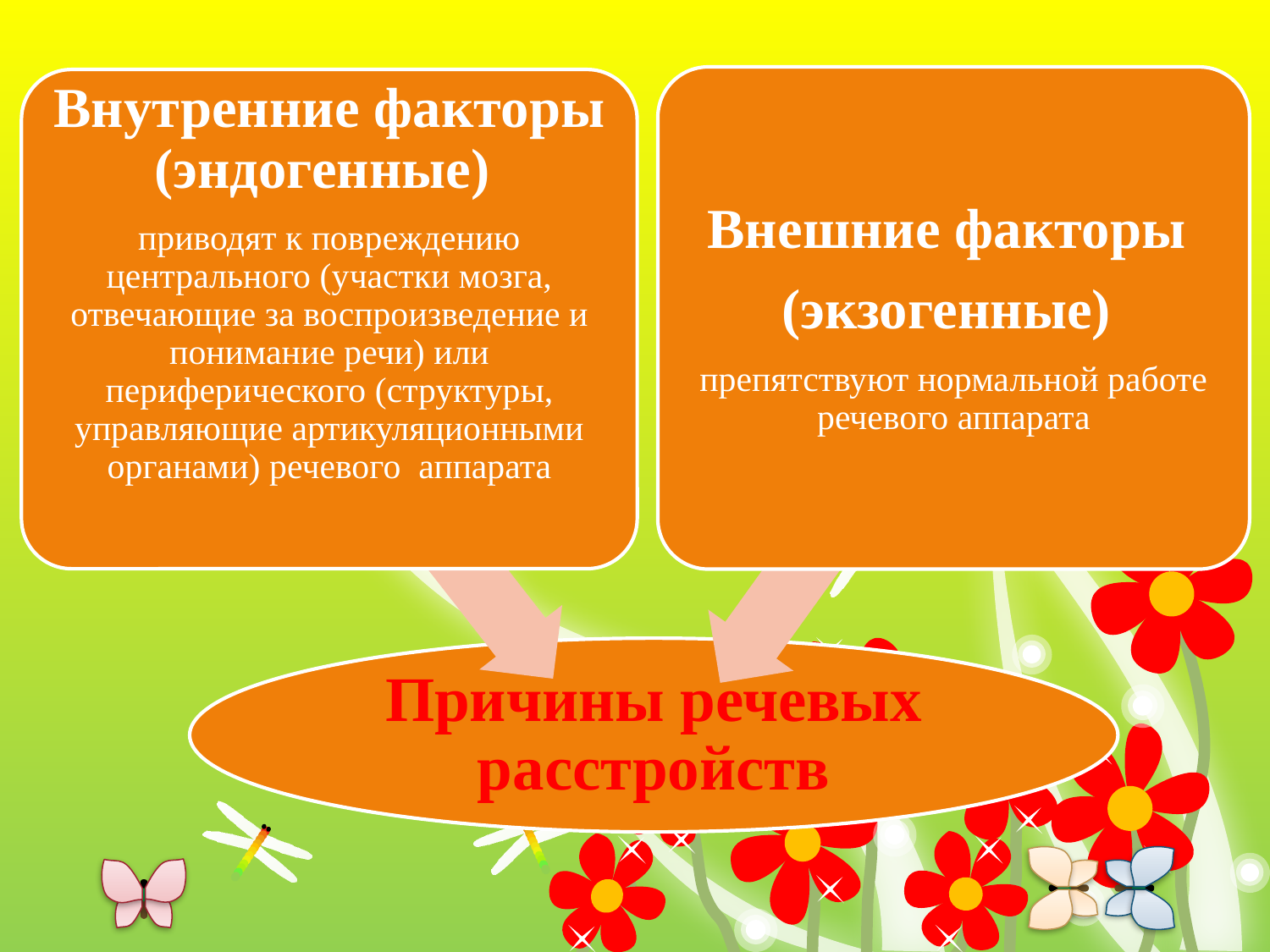

#
Причины речевых расстройств
Внутренние факторы (эндогенные)
приводят к повреждению центрального (участки мозга, отвечающие за воспроизведение и понимание речи) или периферического (структуры, управляющие артикуляционными органами) речевого  аппарата

Внешние факторы
(экзогенные)
препятствуют нормальной работе речевого аппарата